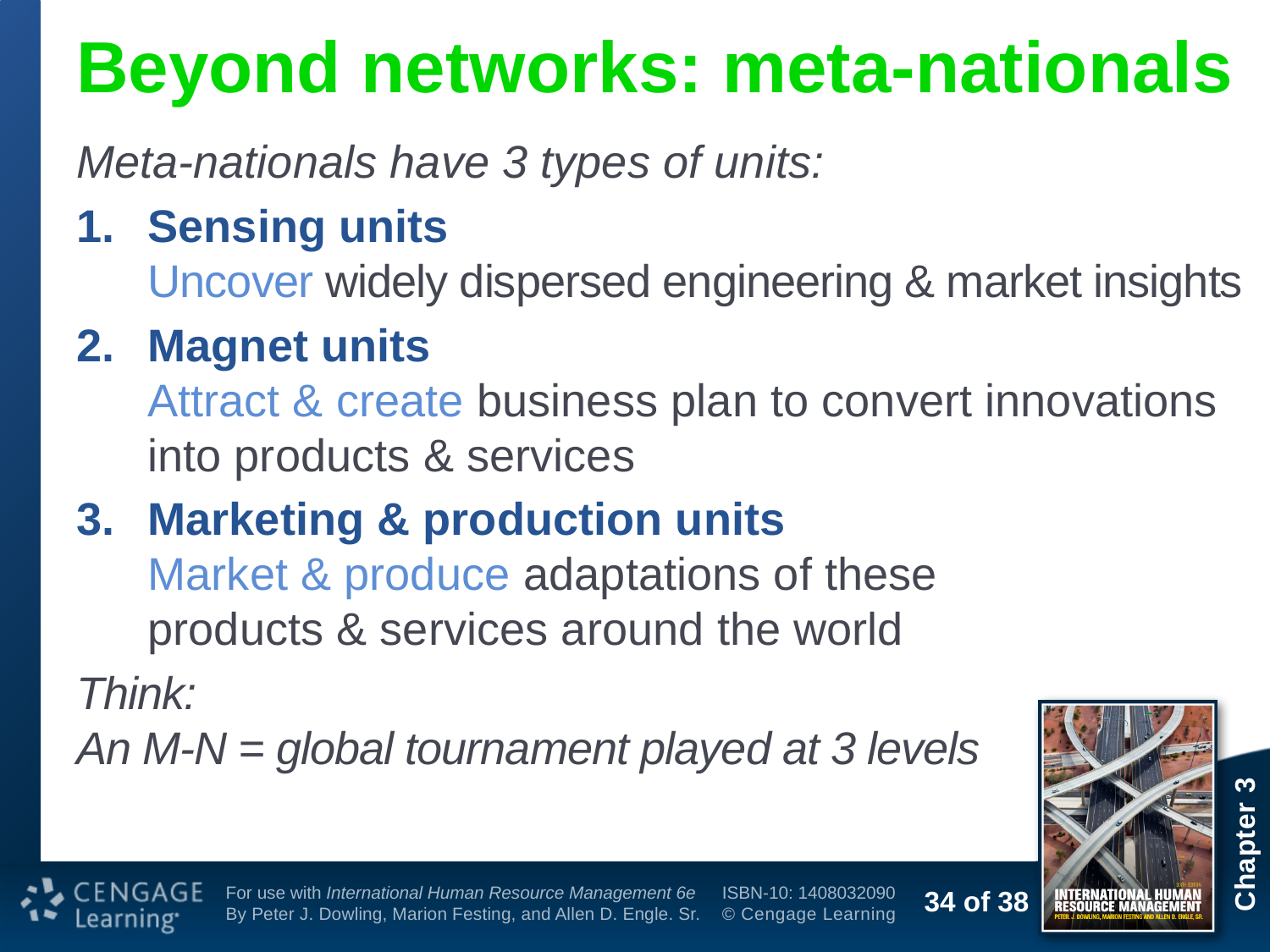

# Beyond networks: meta-nationals
Meta-nationals have 3 types of units:
Sensing units
Uncover widely dispersed engineering & market insights
Magnet units
Attract & create business plan to convert innovations into products & services
Marketing & production units
Market & produce adaptations of these
products & services around the world
Think:
An M-N = global tournament played at 3 levels